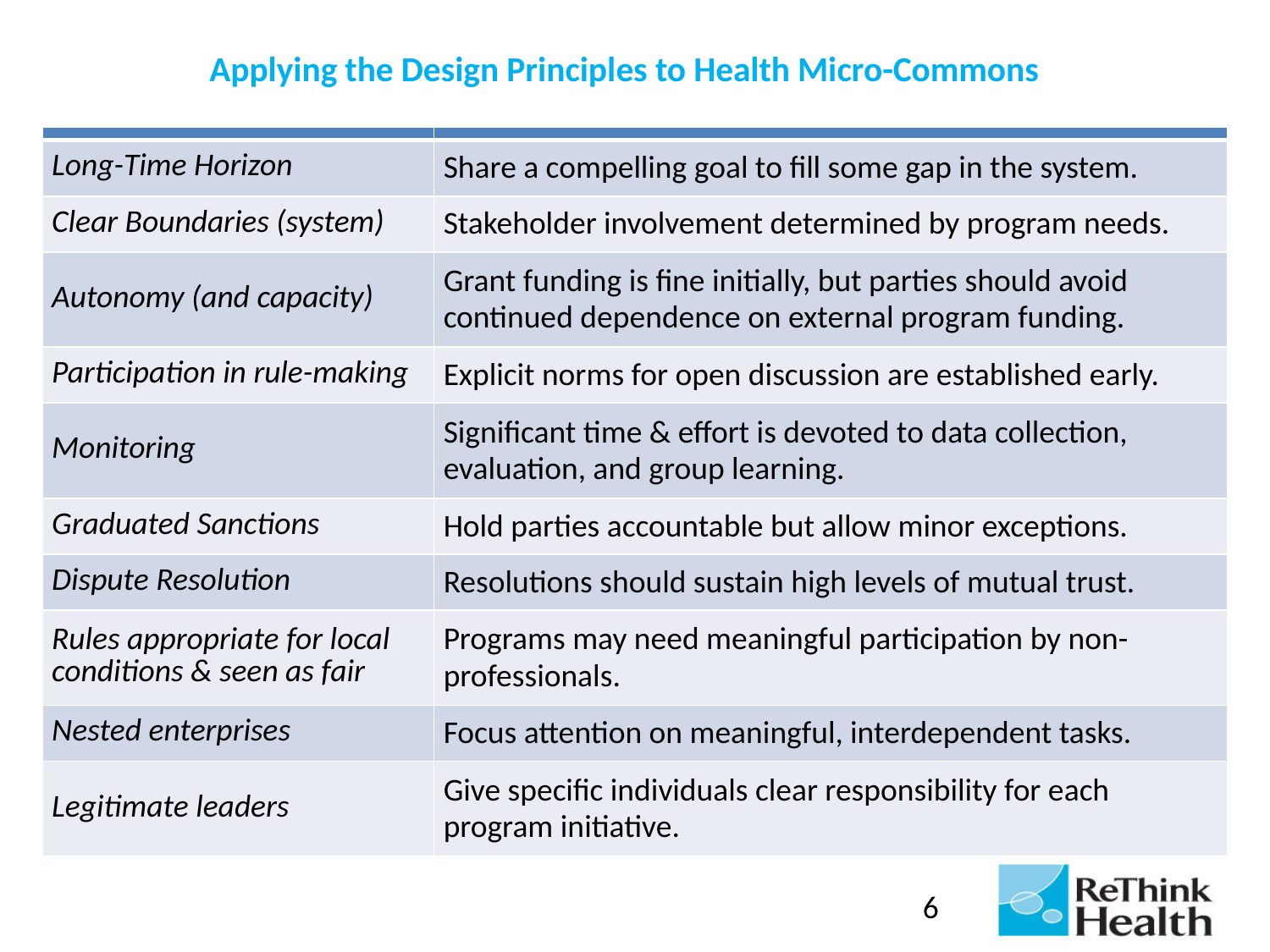

# Applying the Design Principles to Health Micro-Commons
|  |  |
| --- | --- |
| Long-Time Horizon | Share a compelling goal to fill some gap in the system. |
| Clear Boundaries (system) | Stakeholder involvement determined by program needs. |
| Autonomy (and capacity) | Grant funding is fine initially, but parties should avoid continued dependence on external program funding. |
| Participation in rule-making | Explicit norms for open discussion are established early. |
| Monitoring | Significant time & effort is devoted to data collection, evaluation, and group learning. |
| Graduated Sanctions | Hold parties accountable but allow minor exceptions. |
| Dispute Resolution | Resolutions should sustain high levels of mutual trust. |
| Rules appropriate for local conditions & seen as fair | Programs may need meaningful participation by non-professionals. |
| Nested enterprises | Focus attention on meaningful, interdependent tasks. |
| Legitimate leaders | Give specific individuals clear responsibility for each program initiative. |
6